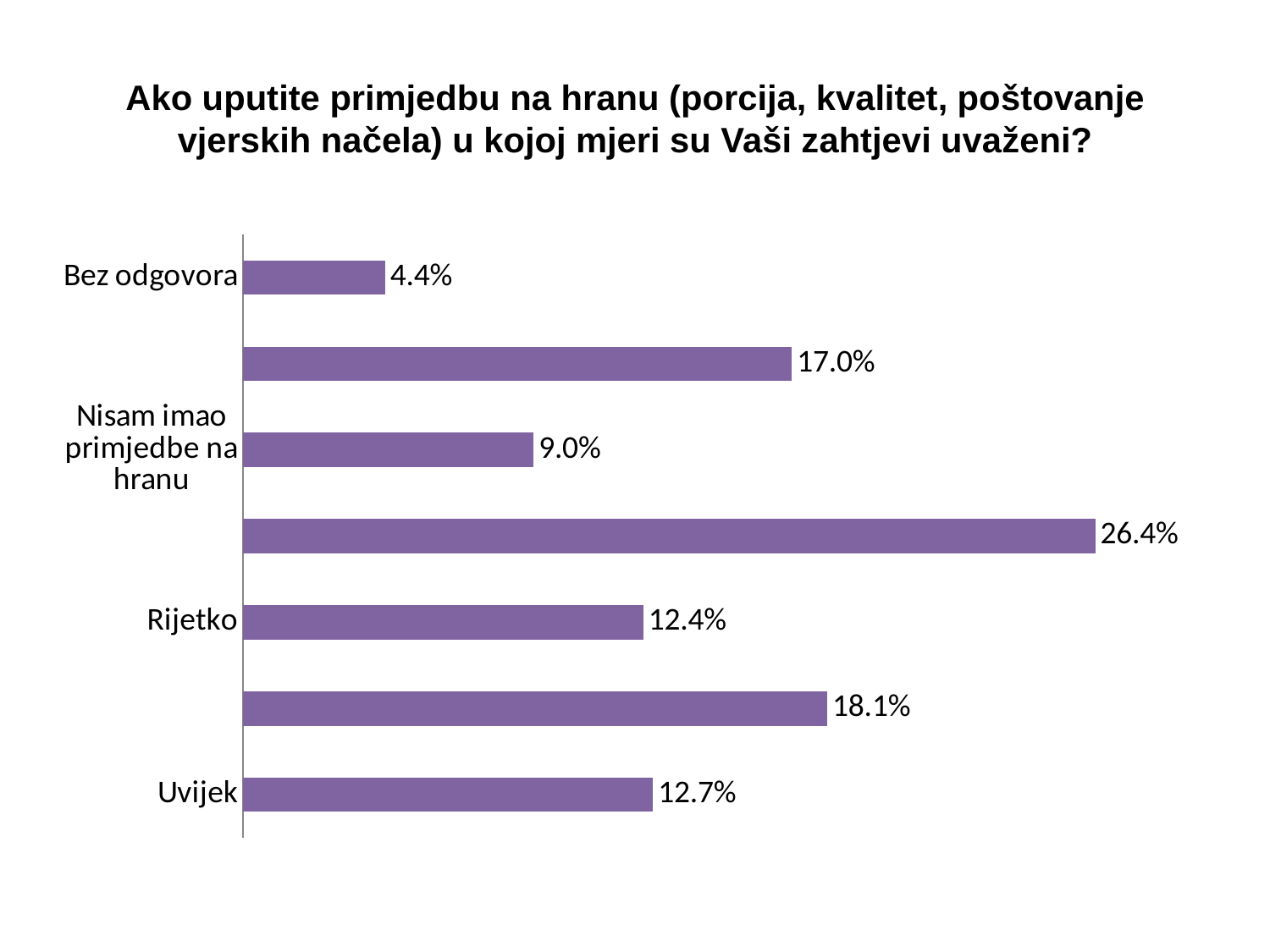

# Ako uputite primjedbu na hranu (porcija, kvalitet, poštovanje vjerskih načela) u kojoj mjeri su Vaši zahtjevi uvaženi?

### Chart

| Category | KPD |
|---|---|
| Uvijek | 0.127 |
| Ponekad | 0.181 |
| Rijetko | 0.124 |
| Nikad | 0.264 |
| Nisam imao primjedbe na hranu | 0.09 |
| Ne koristim hranu iz zatvorske kuhinje | 0.17 |
| Bez odgovora | 0.044 |